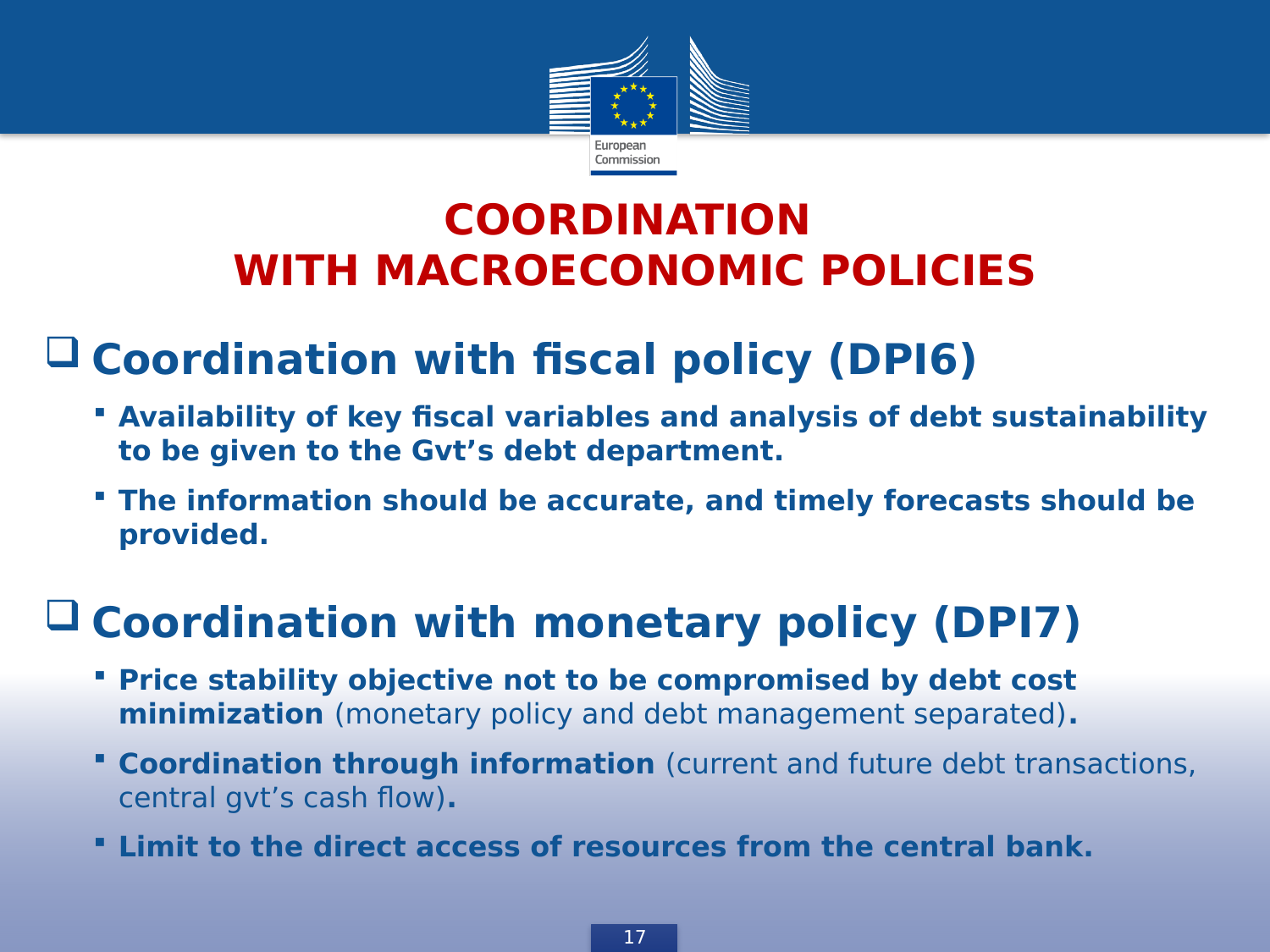

Coordination
with macroeconomic policies

Coordination with fiscal policy (DPI6)
Availability of key fiscal variables and analysis of debt sustainability to be given to the Gvt’s debt department.
The information should be accurate, and timely forecasts should be provided.
Coordination with monetary policy (DPI7)
Price stability objective not to be compromised by debt cost minimization (monetary policy and debt management separated).
Coordination through information (current and future debt transactions, central gvt’s cash flow).
Limit to the direct access of resources from the central bank.

17